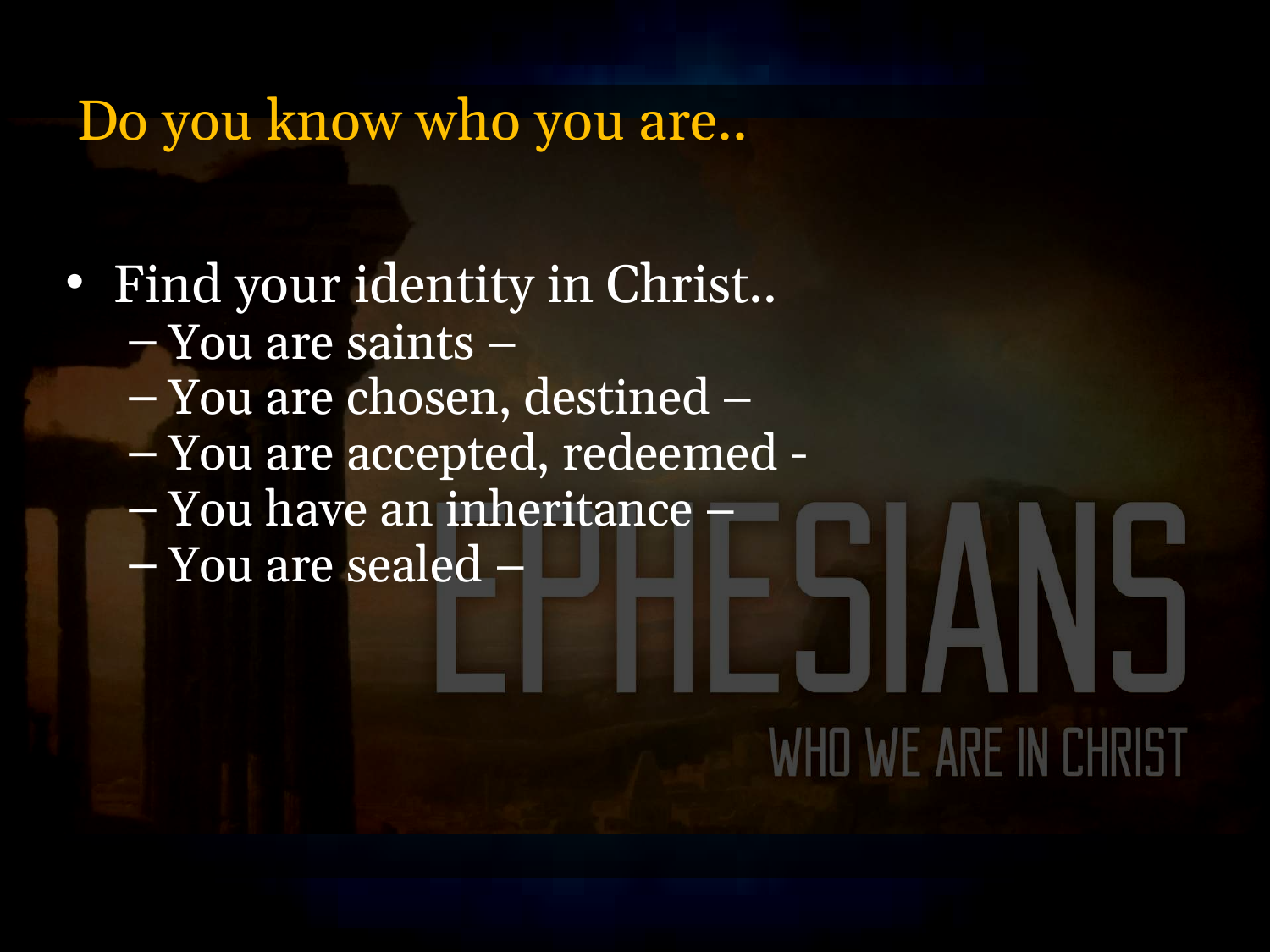

# Do you know who you are..
Find your identity in Christ..
You are saints –
You are chosen, destined –
You are accepted, redeemed -
You have an inheritance –
You are sealed –